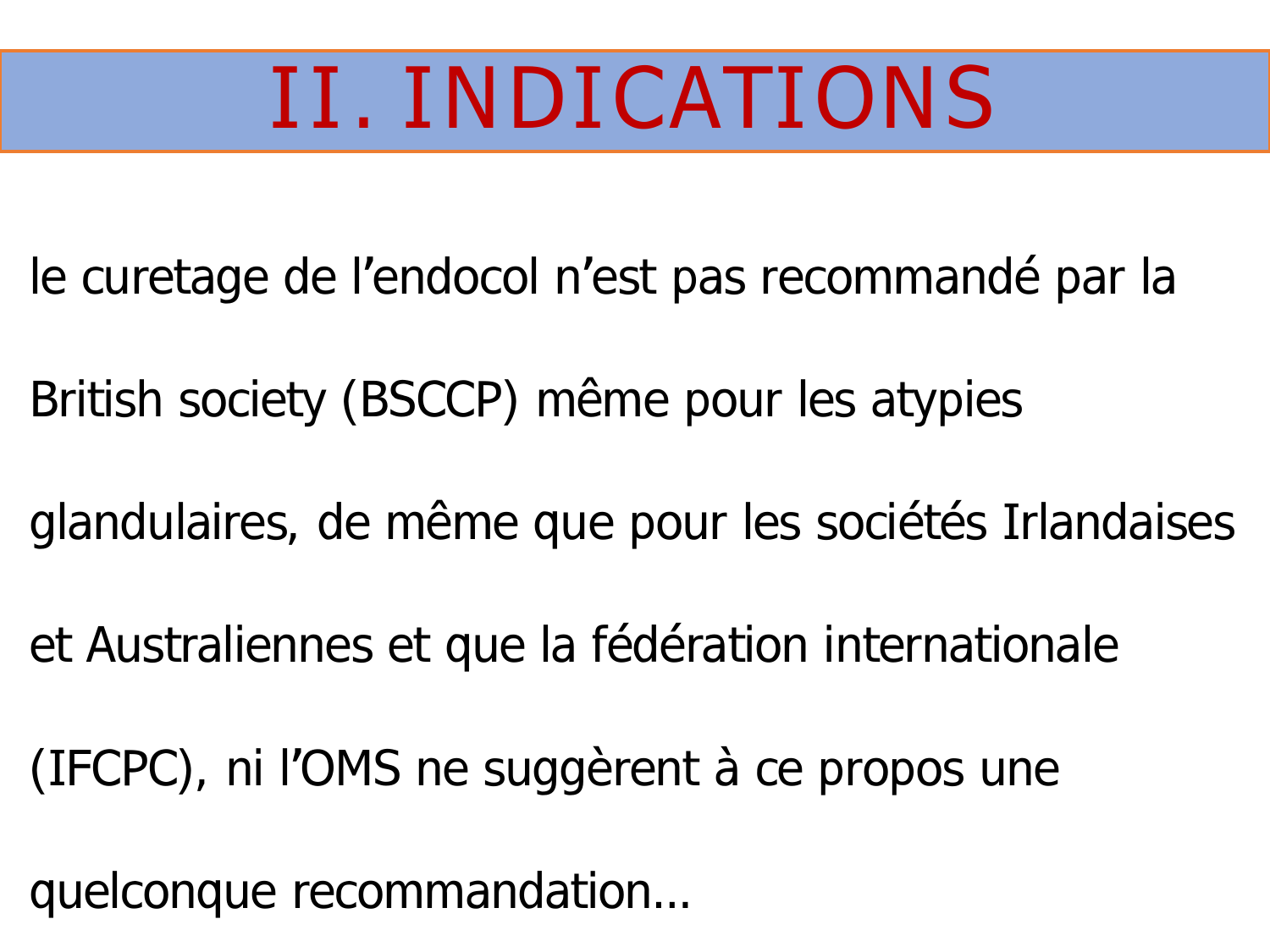

# II. INDICATIONS
le curetage de l’endocol n’est pas recommandé par la British society (BSCCP) même pour les atypies glandulaires, de même que pour les sociétés Irlandaises et Australiennes et que la fédération internationale (IFCPC), ni l’OMS ne suggèrent à ce propos une quelconque recommandation…